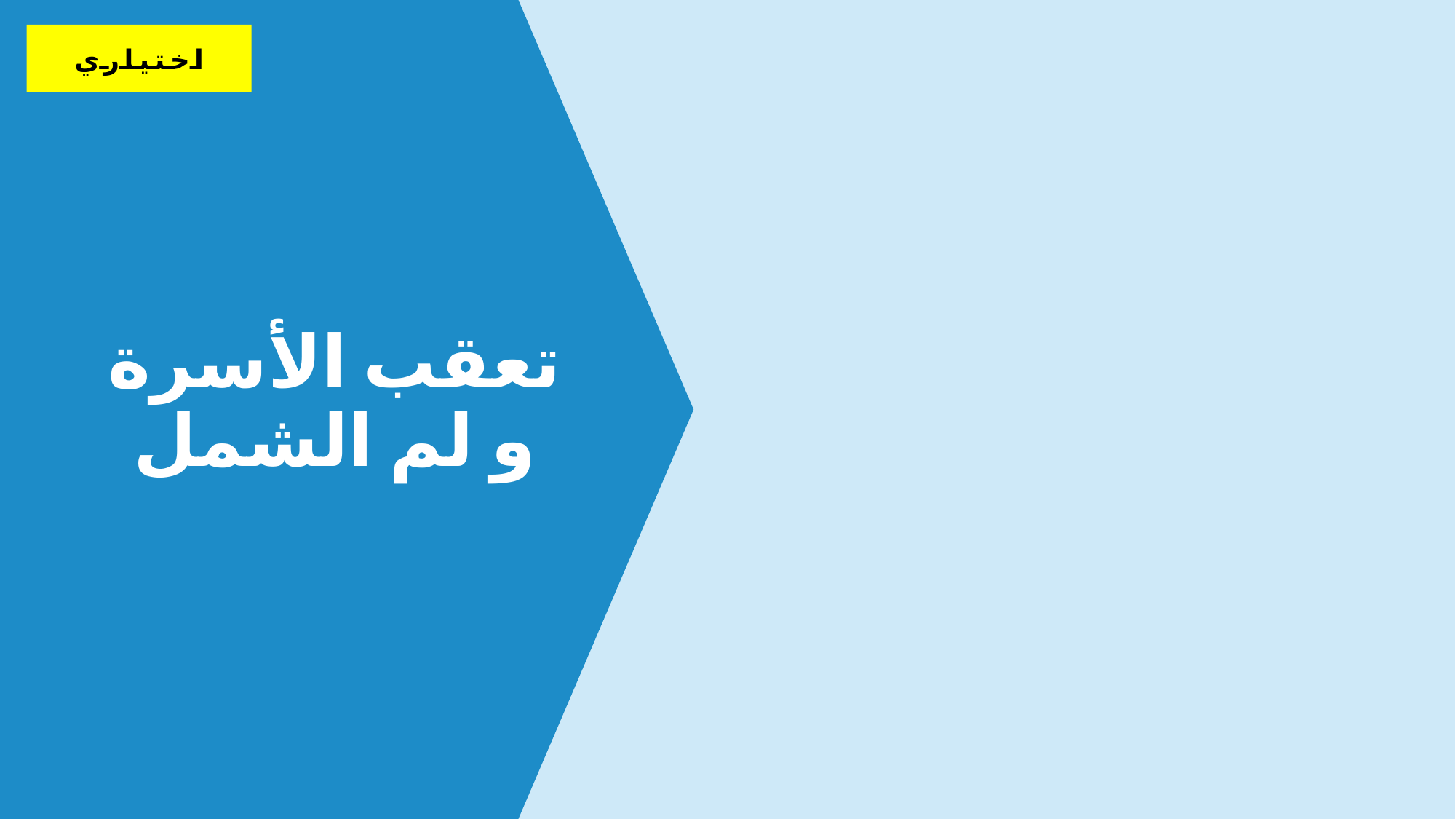

اختياري
# تعقب الأسرة و لم الشمل